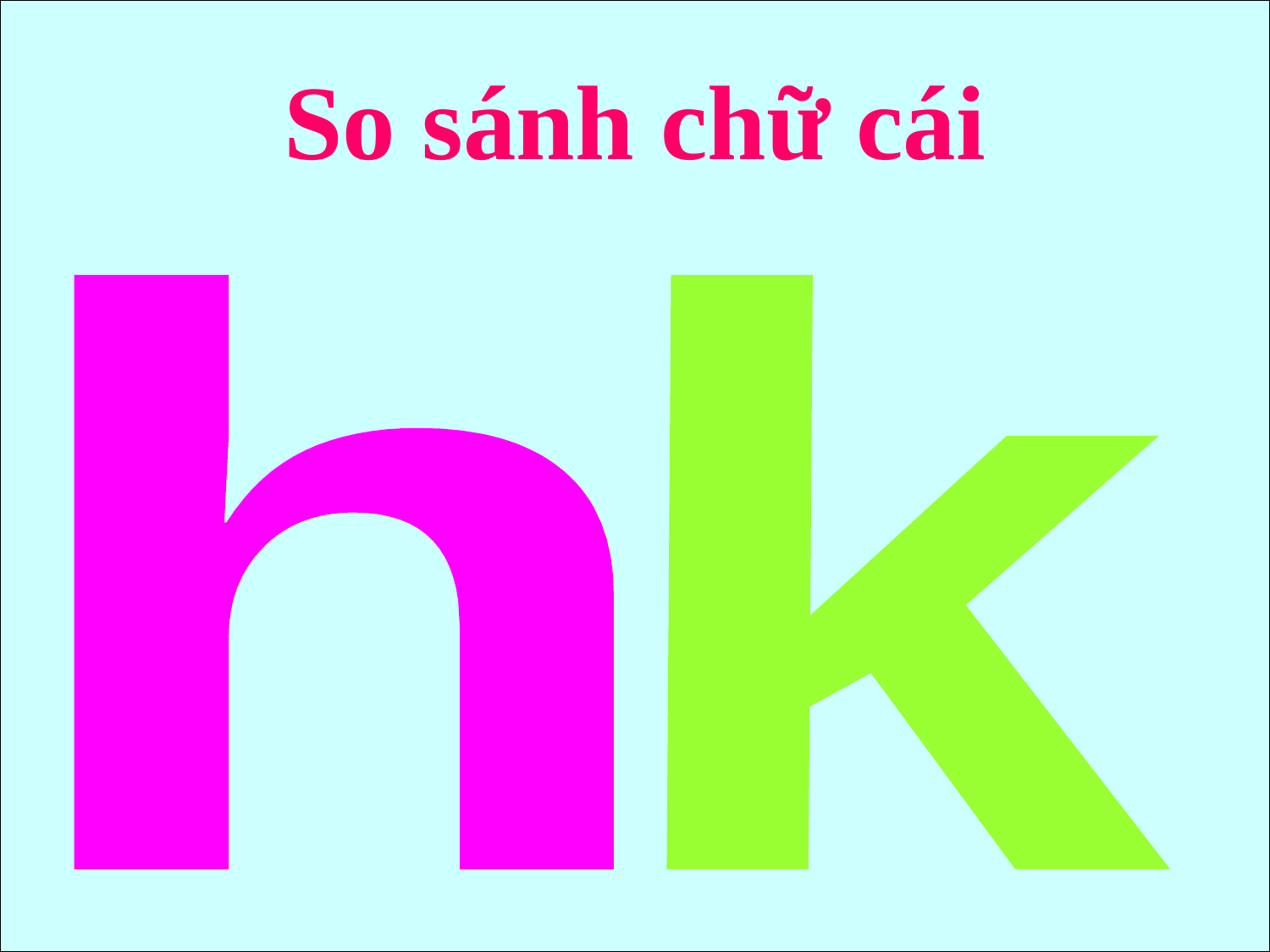

# So sánh chữ cái
h
k